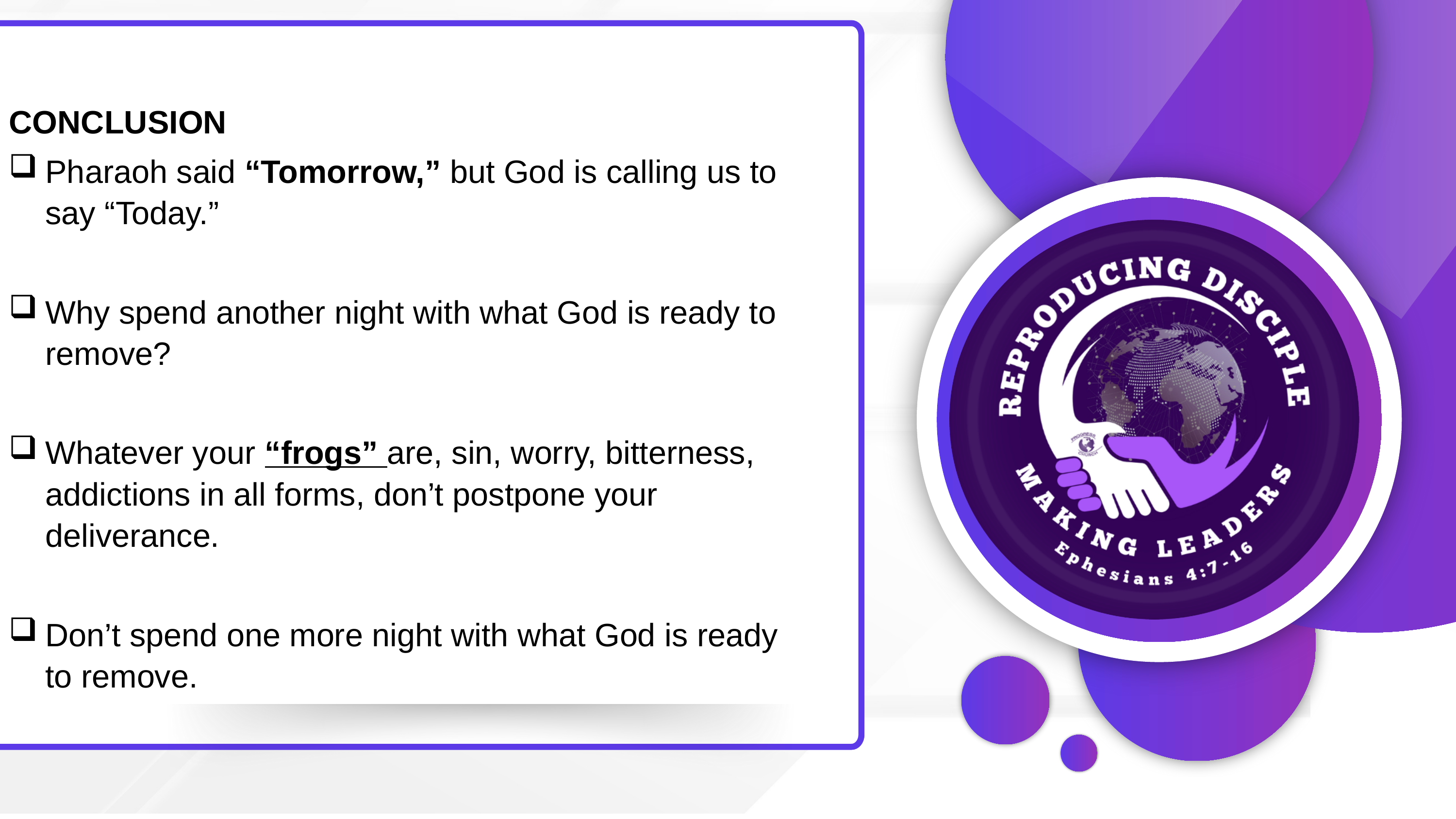

CONCLUSION
Pharaoh said “Tomorrow,” but God is calling us to say “Today.”

Why spend another night with what God is ready to remove?

Whatever your “frogs” are, sin, worry, bitterness, addictions in all forms, don’t postpone your deliverance.

Don’t spend one more night with what God is ready to remove.